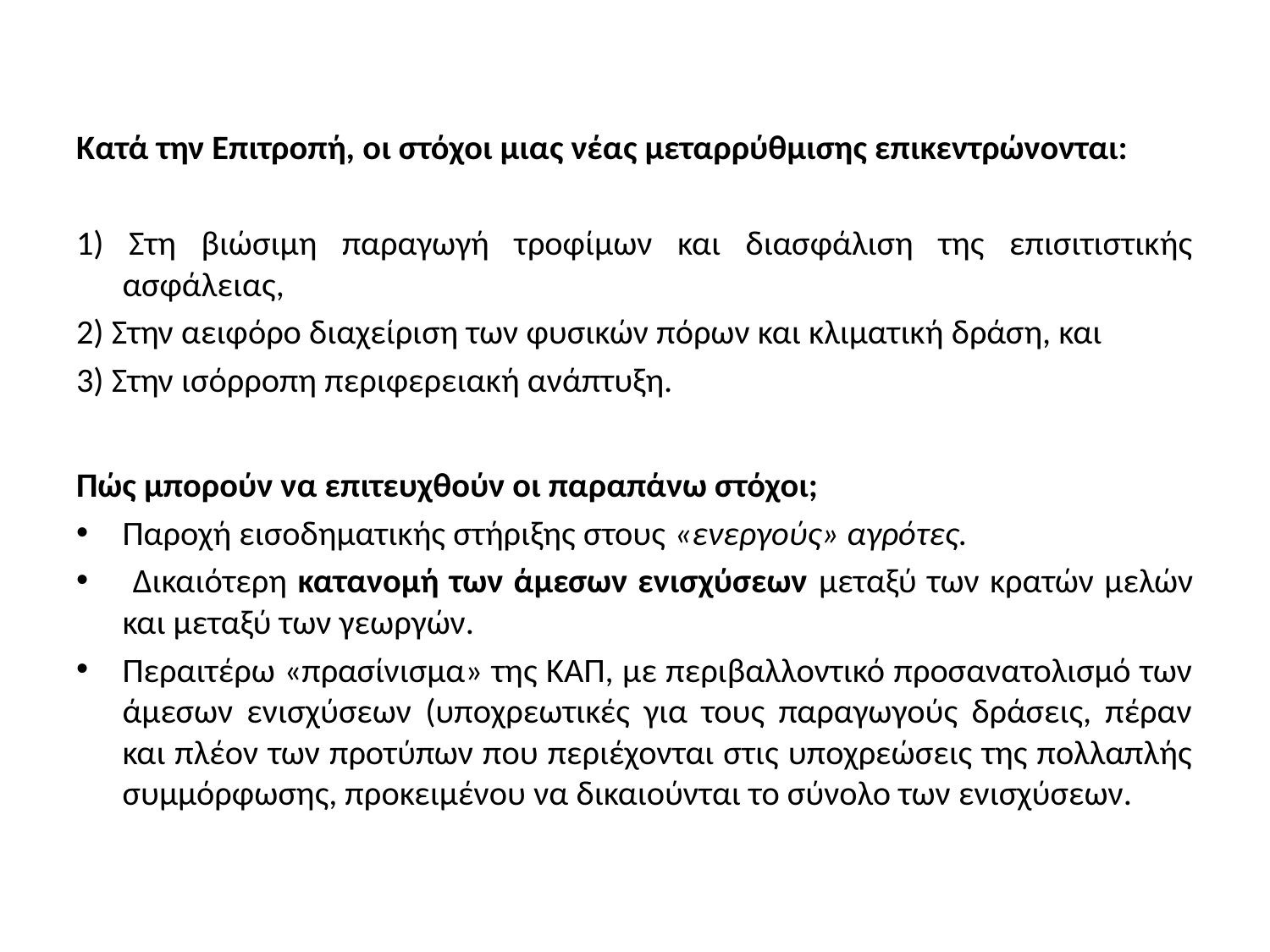

Κατά την Επιτροπή, οι στόχοι μιας νέας μεταρρύθμισης επικεντρώνονται:

1) Στη βιώσιμη παραγωγή τροφίμων και διασφάλιση της επισιτιστικής ασφάλειας,
2) Στην αειφόρο διαχείριση των φυσικών πόρων και κλιματική δράση, και
3) Στην ισόρροπη περιφερειακή ανάπτυξη.

Πώς μπορούν να επιτευχθούν οι παραπάνω στόχοι;
Παροχή εισοδηματικής στήριξης στους «ενεργούς» αγρότες.
 Δικαιότερη κατανομή των άμεσων ενισχύσεων μεταξύ των κρατών μελών και μεταξύ των γεωργών.
Περαιτέρω «πρασίνισμα» της ΚΑΠ, με περιβαλλοντικό προσανατολισμό των άμεσων ενισχύσεων (υποχρεωτικές για τους παραγωγούς δράσεις, πέραν και πλέον των προτύπων που περιέχονται στις υποχρεώσεις της πολλαπλής συμμόρφωσης, προκειμένου να δικαιούνται το σύνολο των ενισχύσεων.